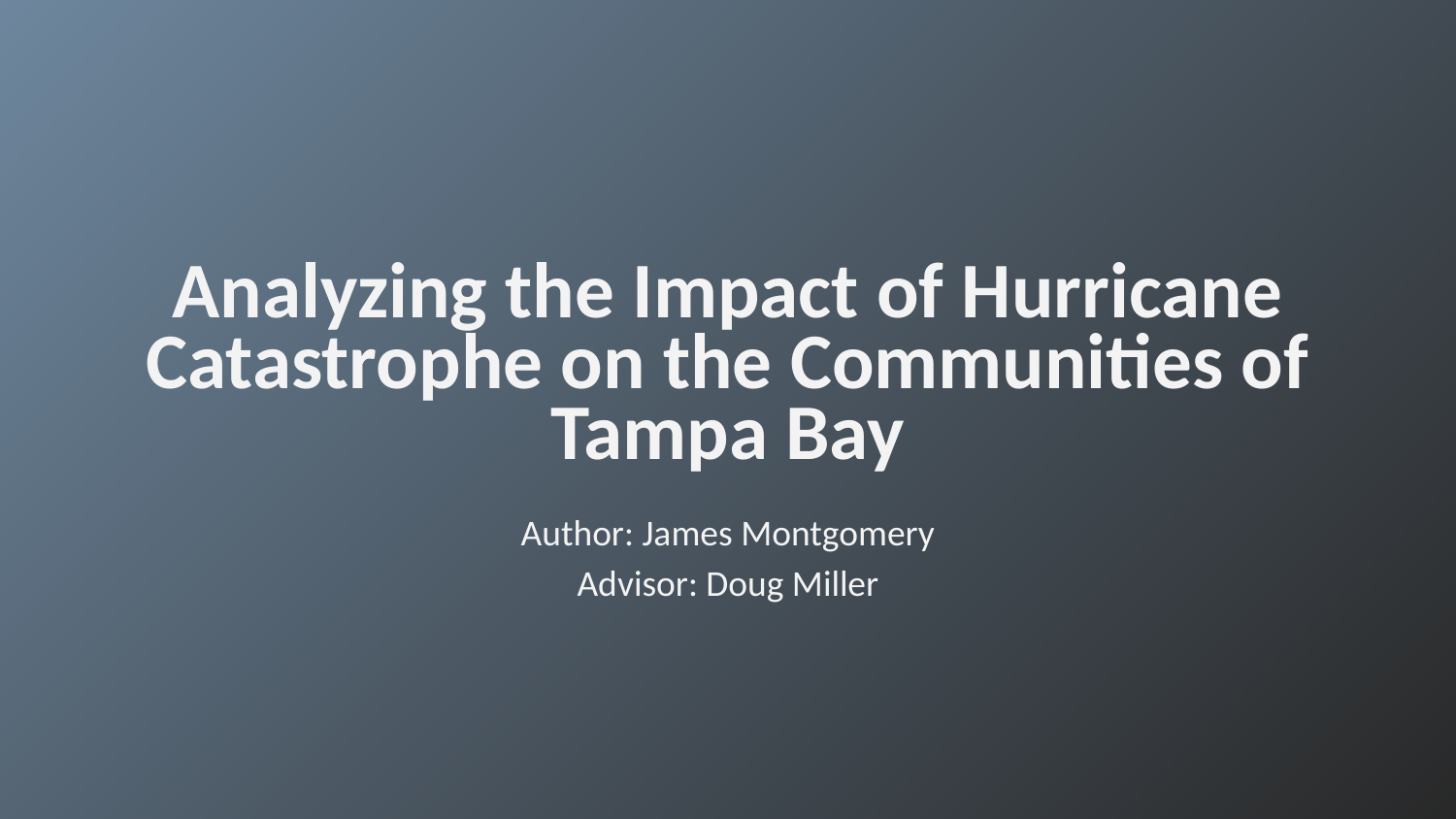

# Analyzing the Impact of Hurricane Catastrophe on the Communities of Tampa Bay
Author: James Montgomery
Advisor: Doug Miller